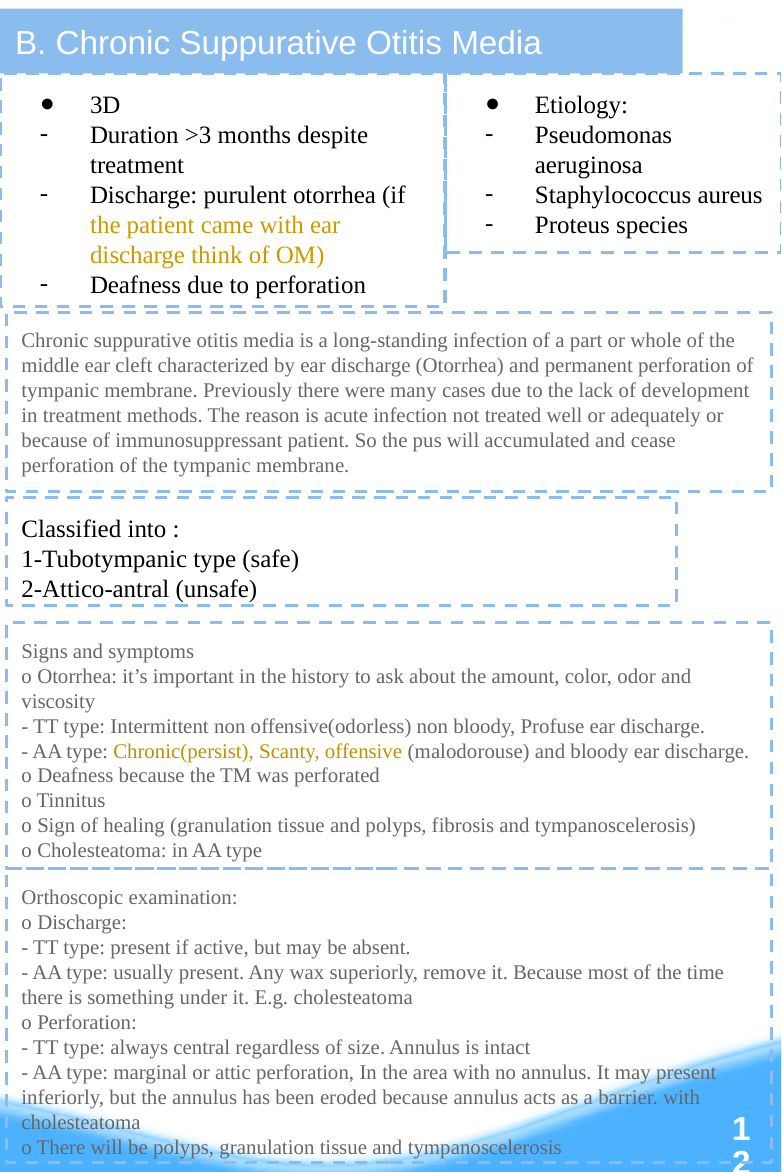

B. Chronic Suppurative Otitis Media
3D
Duration >3 months despite treatment
Discharge: purulent otorrhea (if  the patient came with ear discharge think of OM)
Deafness due to perforation
Etiology:
Pseudomonas aeruginosa
Staphylococcus aureus
Proteus species

Chronic suppurative otitis media is a long-standing infection of a part or whole of the middle ear cleft characterized by ear discharge (Otorrhea) and permanent perforation of tympanic membrane. Previously there were many cases due to the lack of development in treatment methods. The reason is acute infection not treated well or adequately or because of immunosuppressant patient. So the pus will accumulated and cease perforation of the tympanic membrane.
Classified into :
1-Tubotympanic type (safe)
2-Attico-antral (unsafe)

Signs and symptoms
o Otorrhea: it’s important in the history to ask about the amount, color, odor and viscosity
- TT type: Intermittent non offensive(odorless) non bloody, Profuse ear discharge.
- AA type: Chronic(persist), Scanty, offensive (malodorouse) and bloody ear discharge.
o Deafness because the TM was perforated
o Tinnitus
o Sign of healing (granulation tissue and polyps, fibrosis and tympanoscelerosis)
o Cholesteatoma: in AA type

Orthoscopic examination:
o Discharge:
- TT type: present if active, but may be absent.
- AA type: usually present. Any wax superiorly, remove it. Because most of the time there is something under it. E.g. cholesteatoma
o Perforation:
- TT type: always central regardless of size. Annulus is intact
- AA type: marginal or attic perforation, In the area with no annulus. It may present inferiorly, but the annulus has been eroded because annulus acts as a barrier. with cholesteatoma
o There will be polyps, granulation tissue and tympanoscelerosis

12